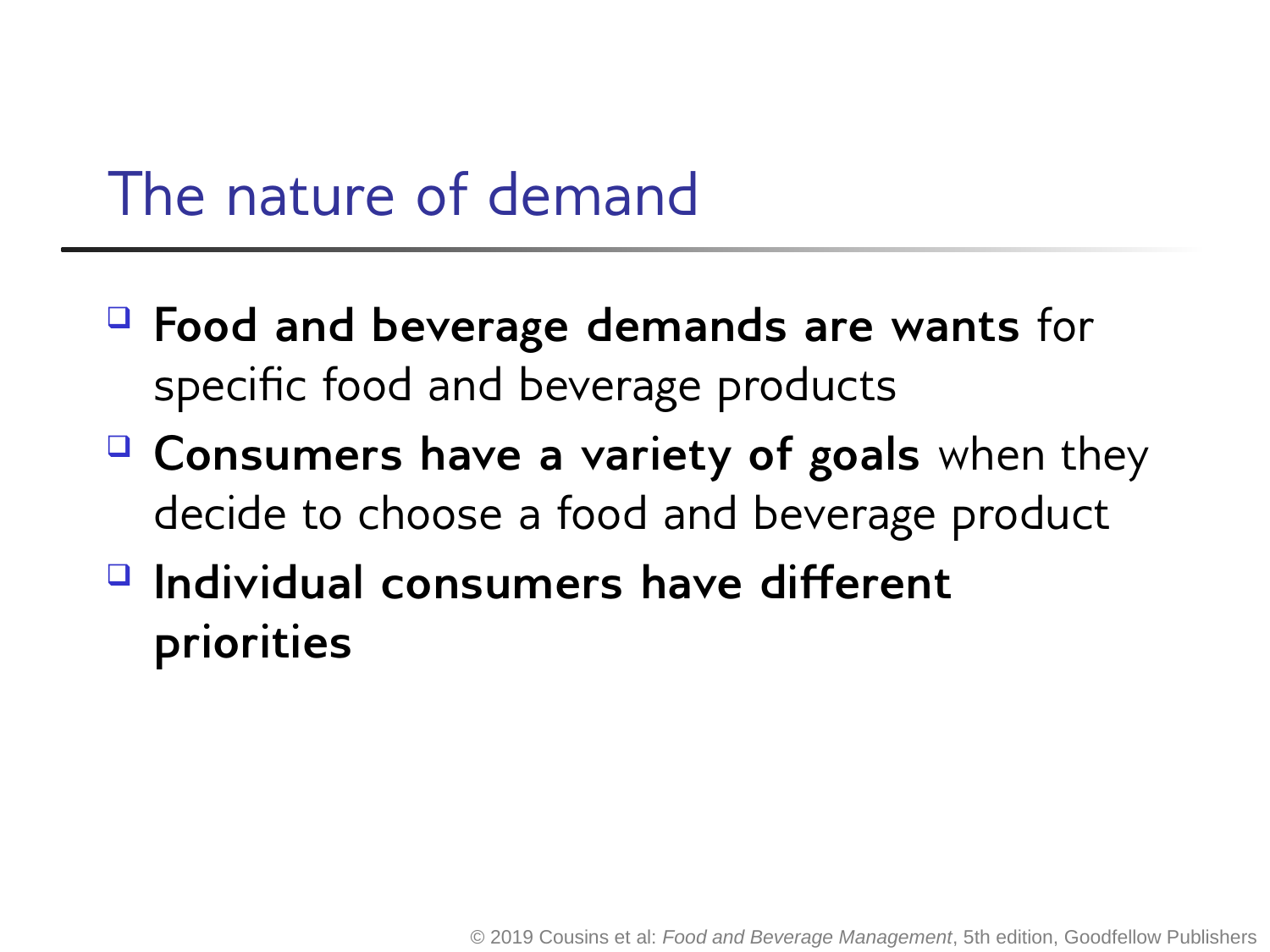

# The nature of demand
Food and beverage demands are wants for specific food and beverage products
Consumers have a variety of goals when they decide to choose a food and beverage product
Individual consumers have different priorities